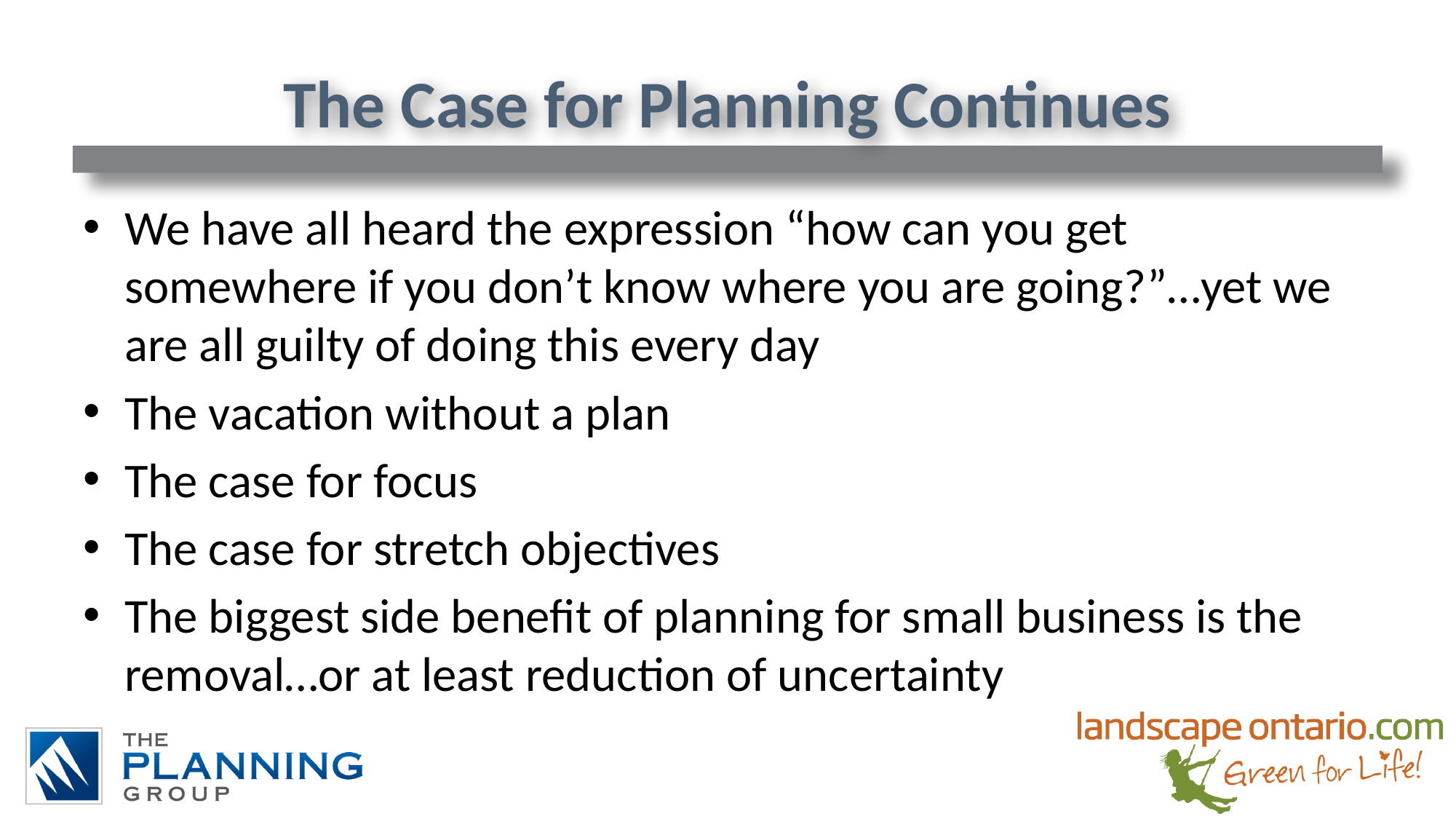

# The Case for Planning Continues
We have all heard the expression “how can you get somewhere if you don’t know where you are going?”…yet we are all guilty of doing this every day
The vacation without a plan
The case for focus
The case for stretch objectives
The biggest side benefit of planning for small business is the removal…or at least reduction of uncertainty